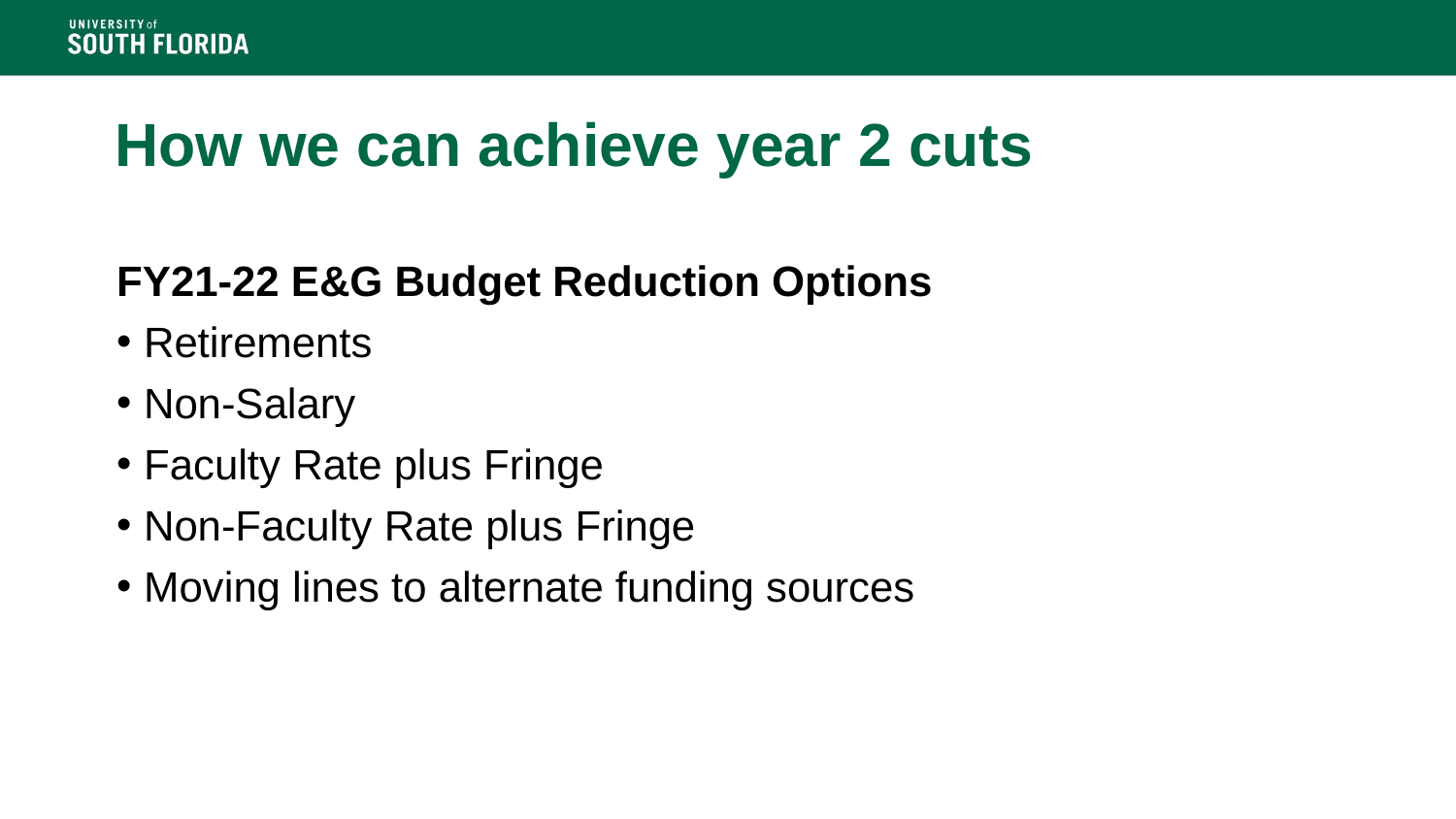

# How we can achieve year 2 cuts
FY21-22 E&G Budget Reduction Options
Retirements
Non-Salary
Faculty Rate plus Fringe
Non-Faculty Rate plus Fringe
Moving lines to alternate funding sources